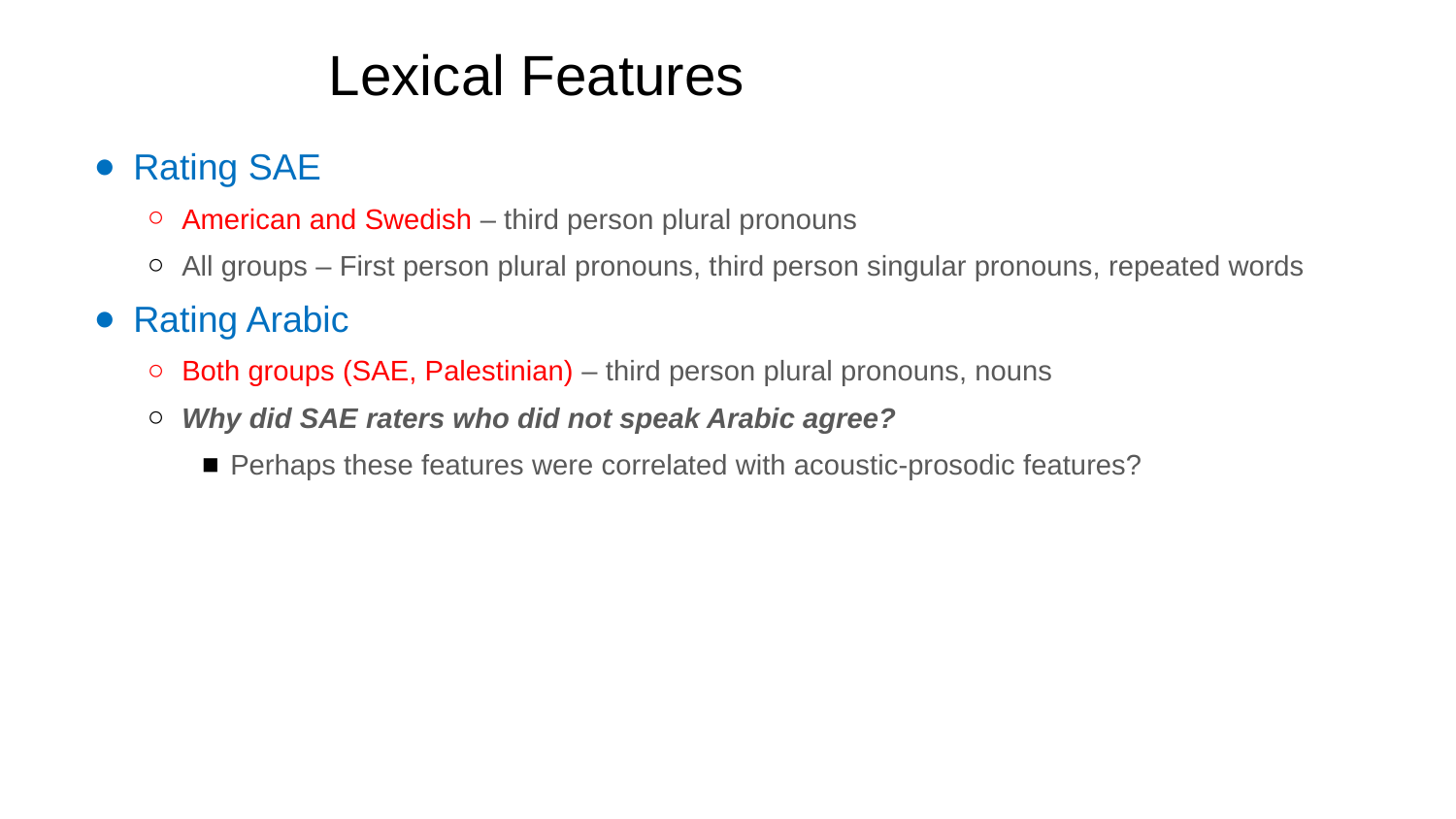

# Lexical Features
Rating SAE
American and Swedish – third person plural pronouns
All groups – First person plural pronouns, third person singular pronouns, repeated words
Rating Arabic
Both groups (SAE, Palestinian) – third person plural pronouns, nouns
Why did SAE raters who did not speak Arabic agree?
Perhaps these features were correlated with acoustic-prosodic features?